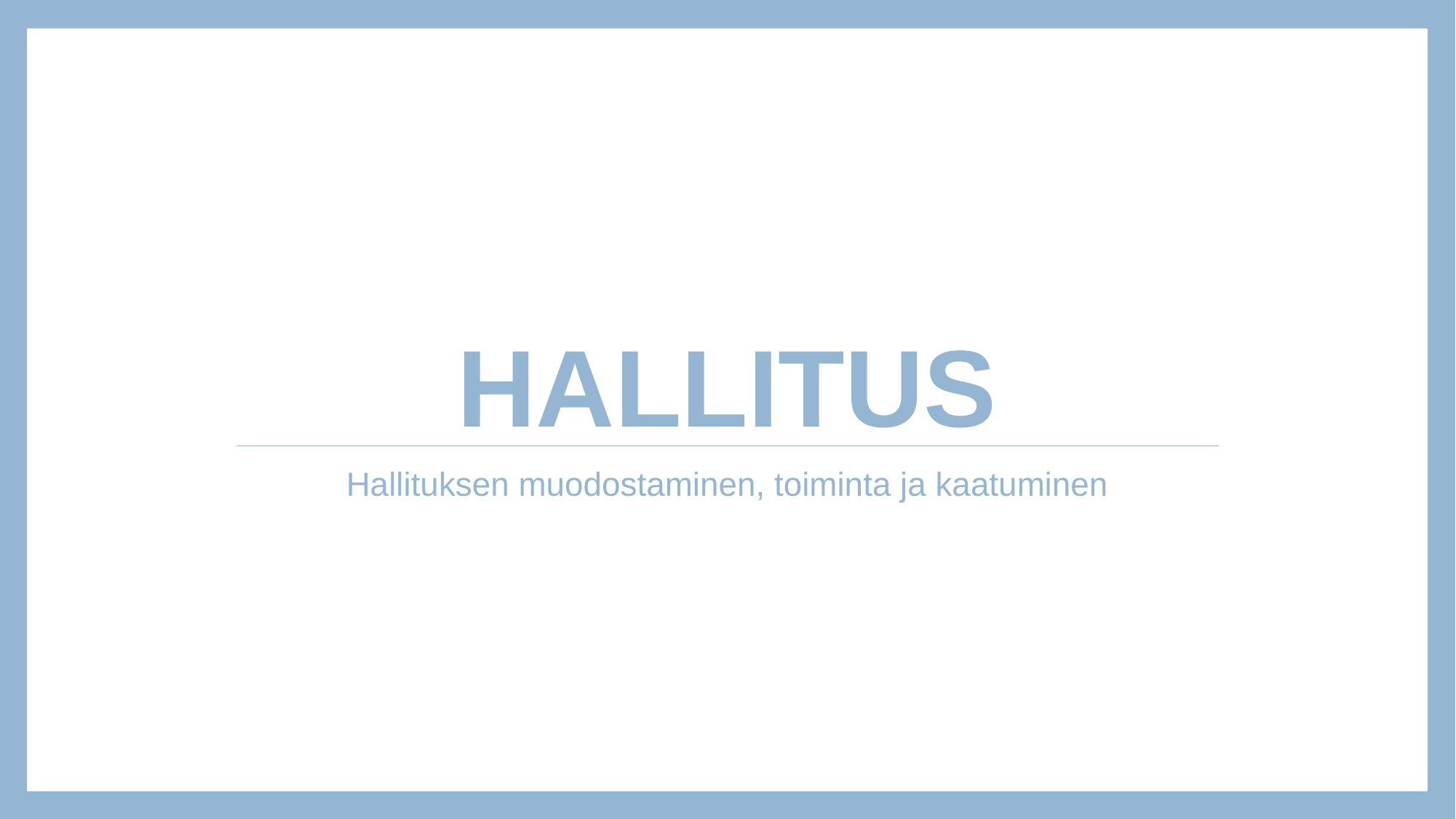

# Hallitus
Hallituksen muodostaminen, toiminta ja kaatuminen